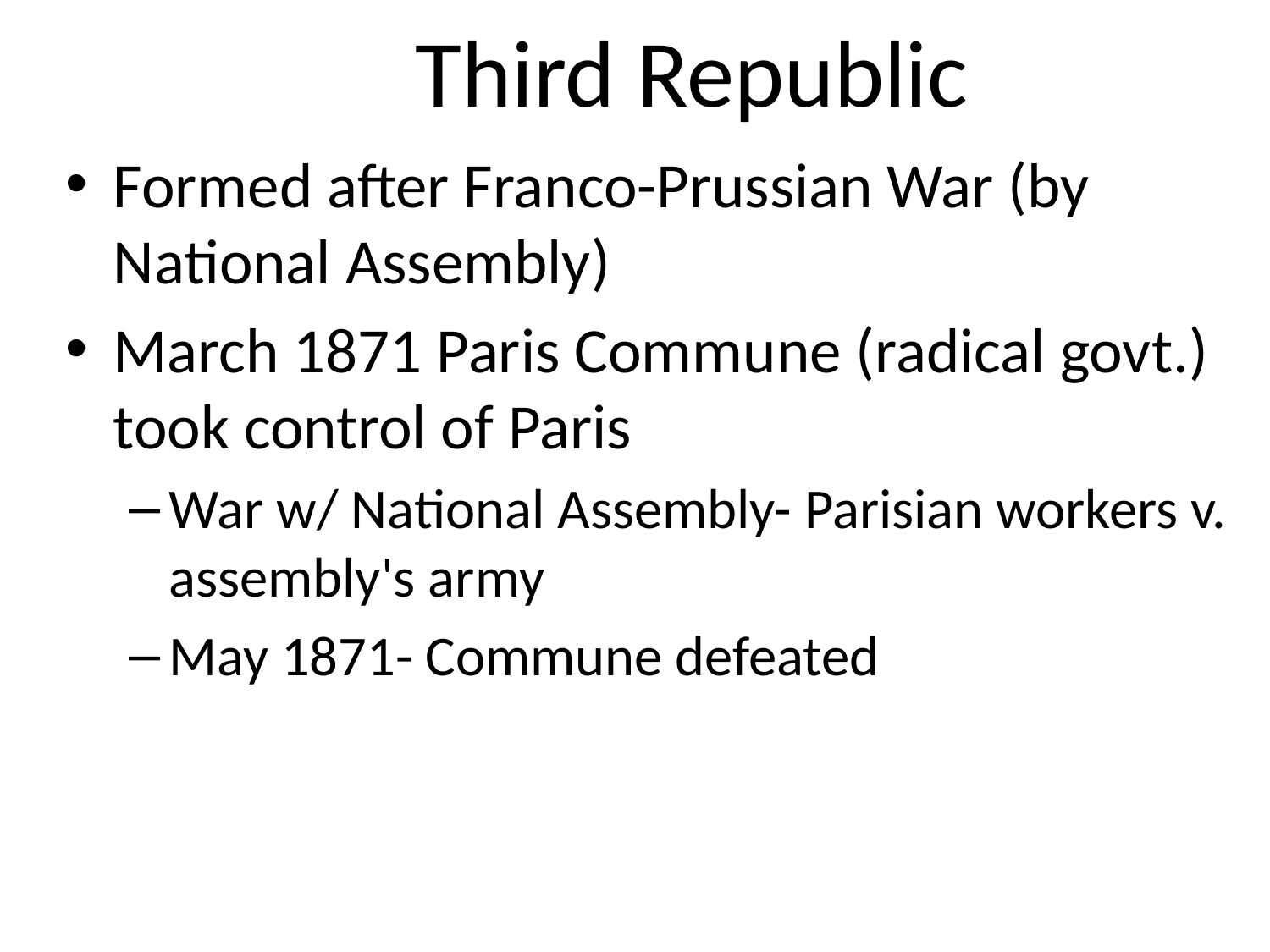

# Third Republic
Formed after Franco-Prussian War (by National Assembly)
March 1871 Paris Commune (radical govt.) took control of Paris
War w/ National Assembly- Parisian workers v. assembly's army
May 1871- Commune defeated